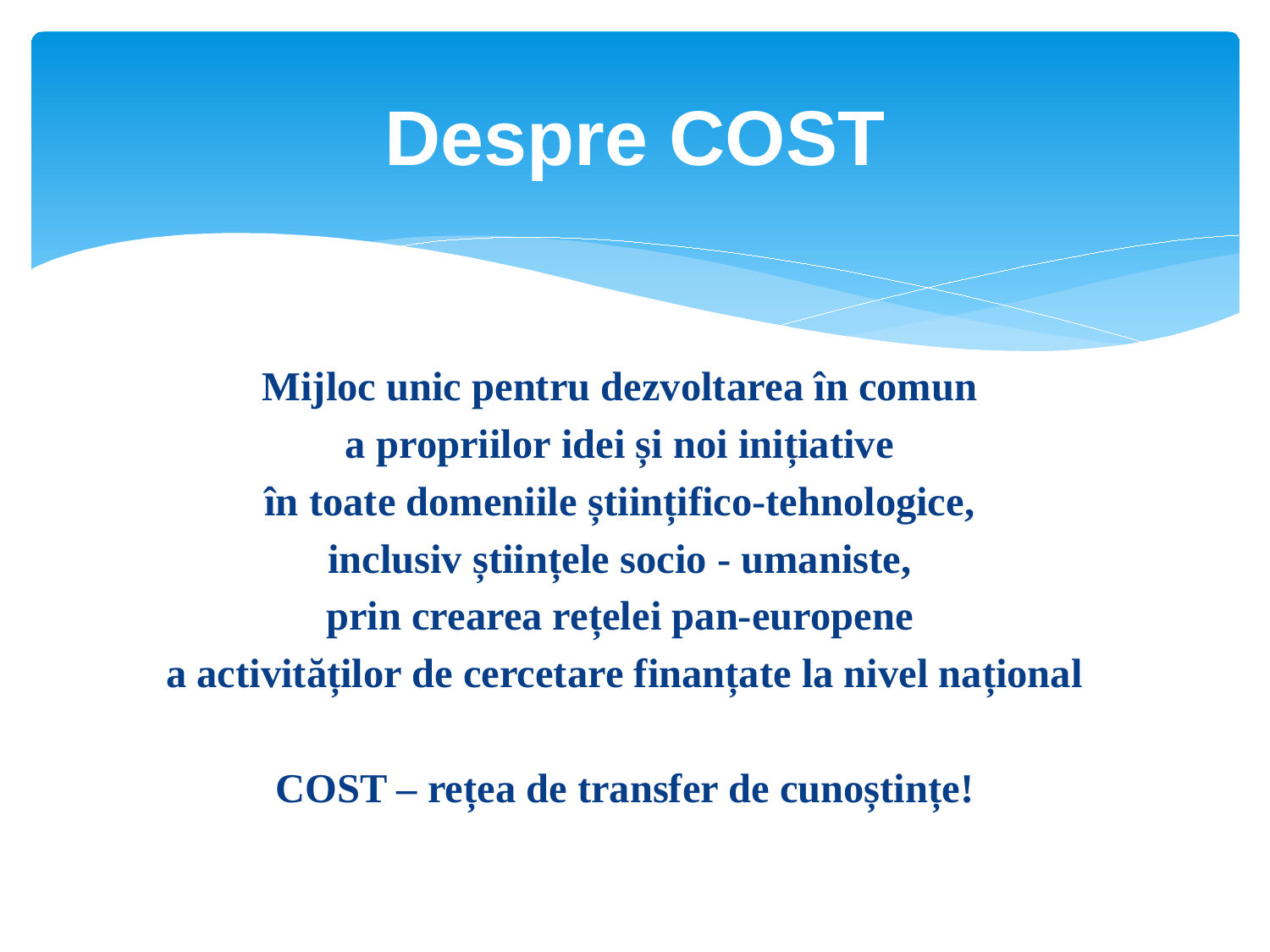

# Despre COST

Mijloc unic pentru dezvoltarea în comun
a propriilor idei și noi inițiative
în toate domeniile științifico-tehnologice,
inclusiv științele socio - umaniste,
prin crearea rețelei pan-europene
a activităților de cercetare finanțate la nivel național

COST – rețea de transfer de cunoștințe!